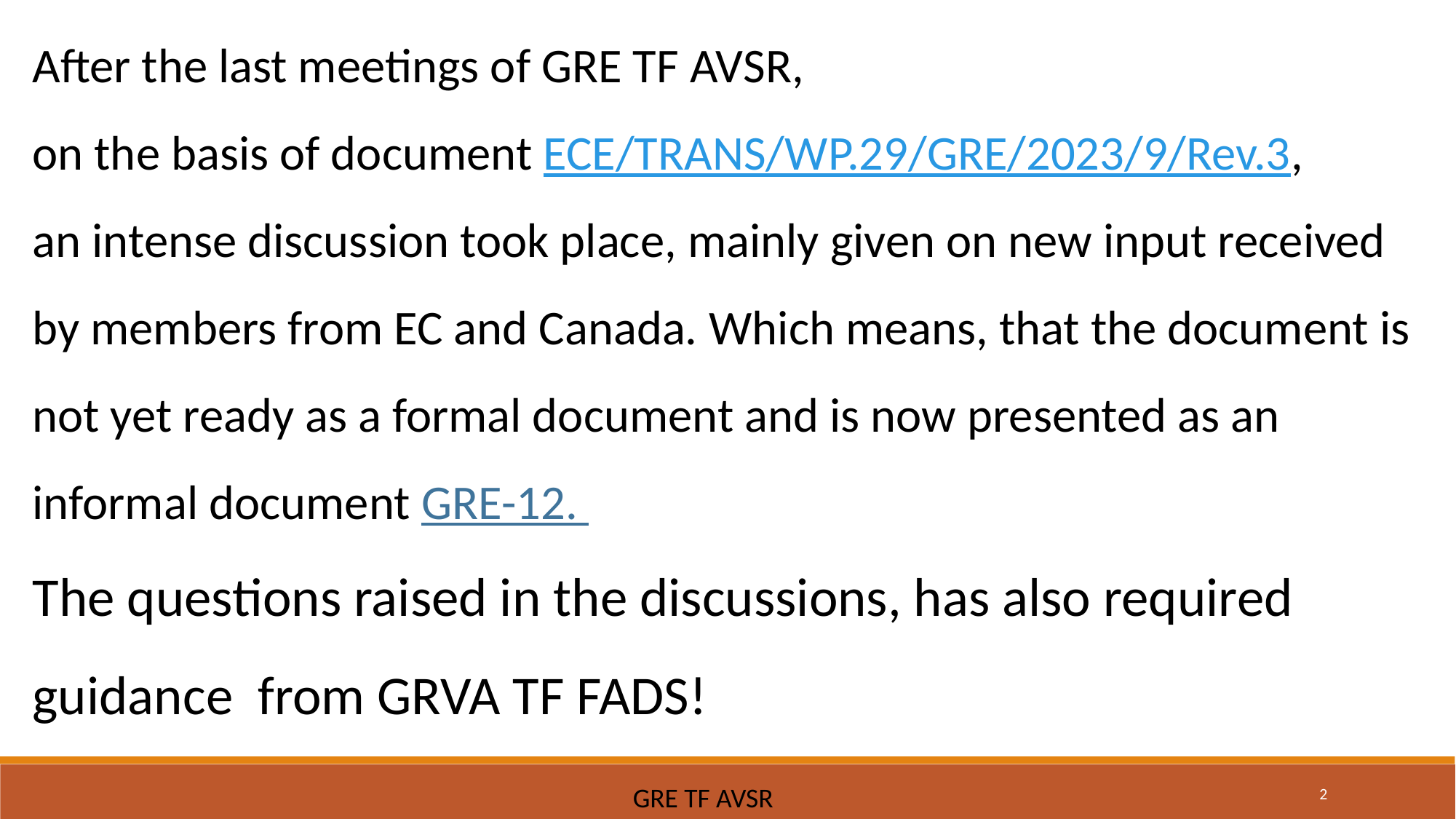

After the last meetings of GRE TF AVSR,
on the basis of document ECE/TRANS/WP.29/GRE/2023/9/Rev.3,
an intense discussion took place, mainly given on new input received by members from EC and Canada. Which means, that the document is not yet ready as a formal document and is now presented as an informal document GRE-12.
The questions raised in the discussions, has also required guidance  from GRVA TF FADS!

2